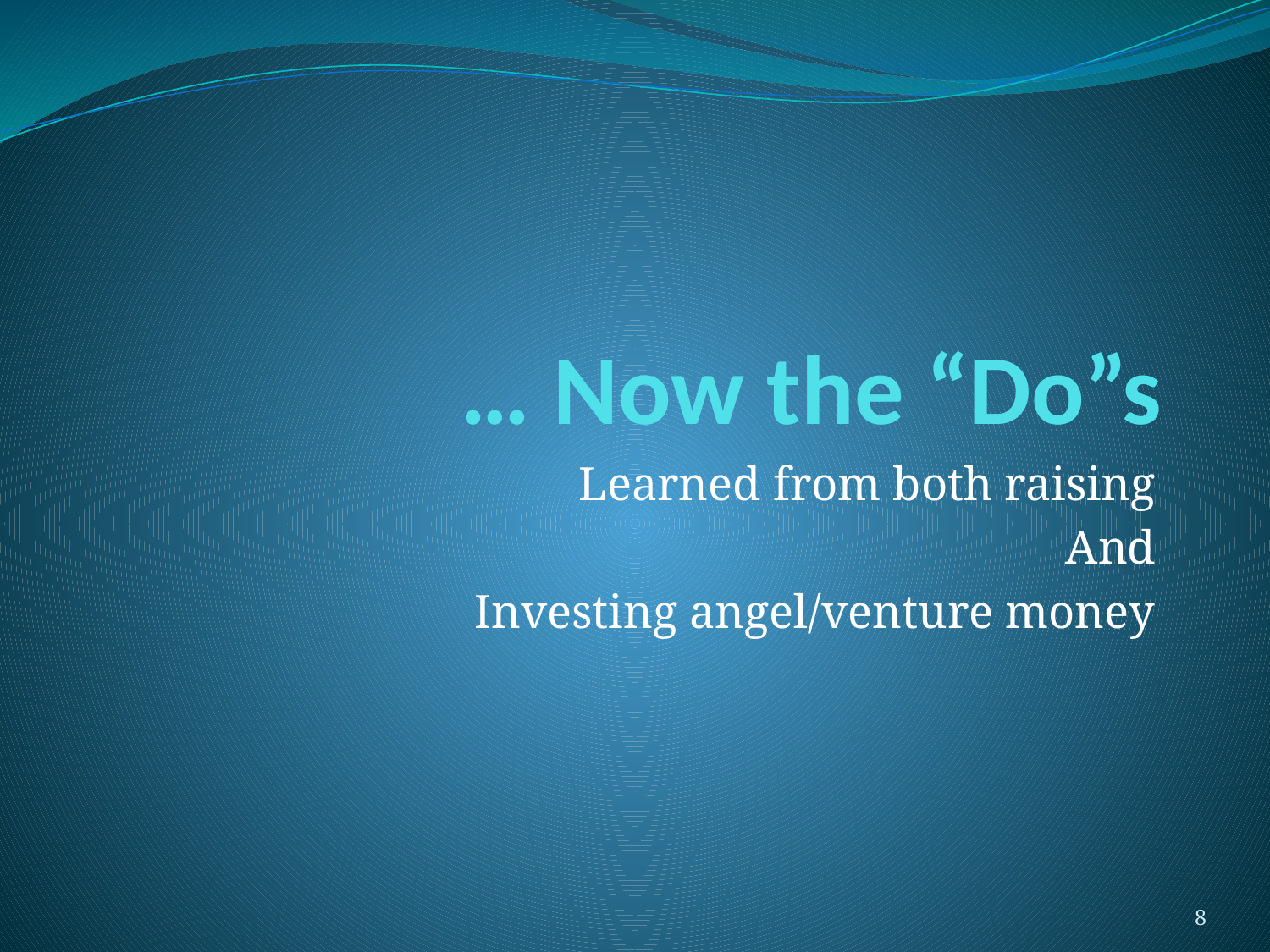

# … Now the “Do”s
Learned from both raising
And
Investing angel/venture money
8